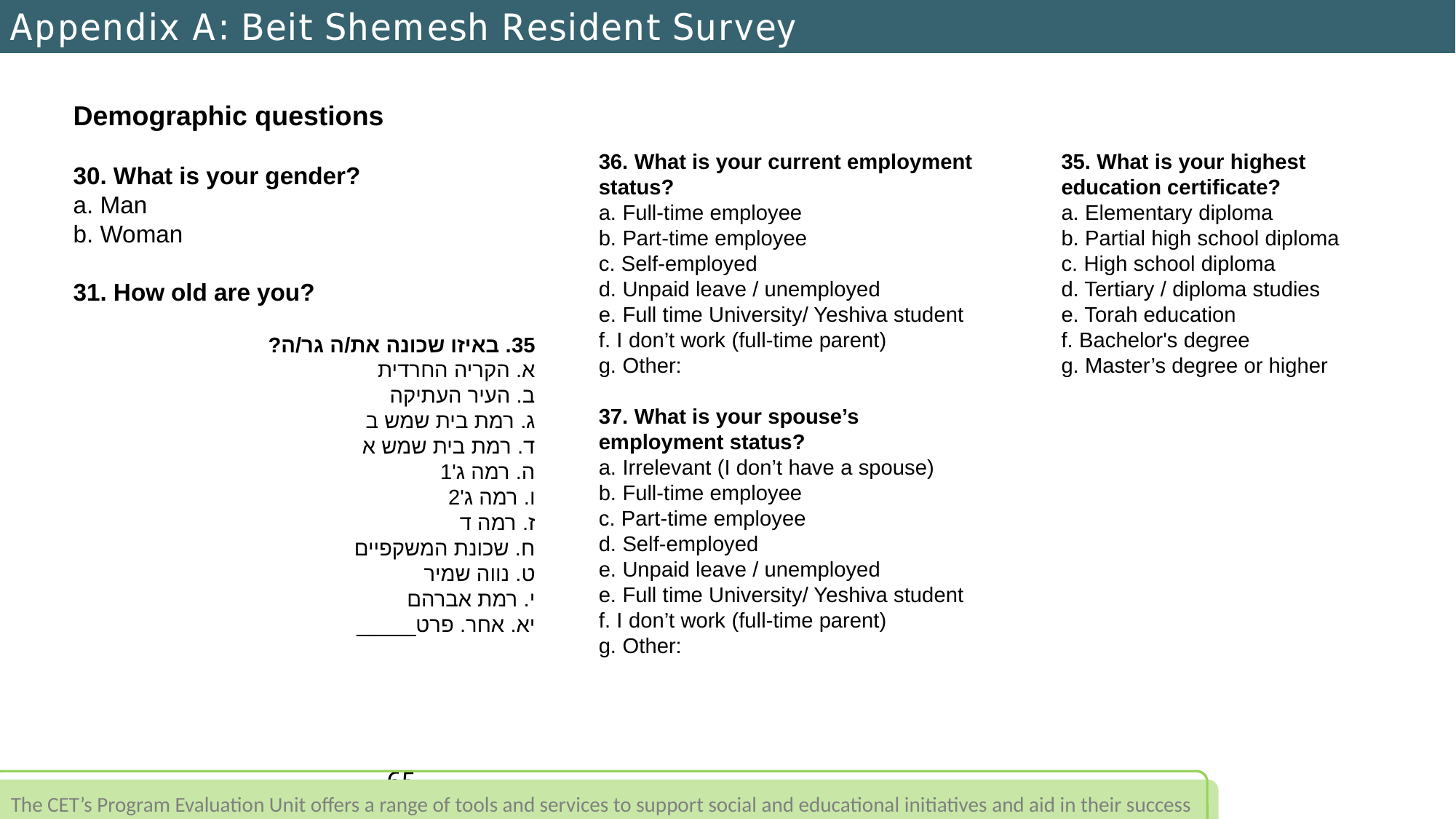

Appendix A: Beit Shemesh Resident Survey
Demographic questions

30. What is your gender?
a. Man
b. Woman

31. How old are you?

35. באיזו שכונה את/ה גר/ה?
א. הקריה החרדית
ב. העיר העתיקה
ג. רמת בית שמש ב
ד. רמת בית שמש א
ה. רמה ג'1
ו. רמה ג'2
ז. רמה ד
ח. שכונת המשקפיים
ט. נווה שמיר
י. רמת אברהם
יא. אחר. פרט_____
36. What is your current employment status?
a. Full-time employee
b. Part-time employee
c. Self-employed
d. Unpaid leave / unemployed
e. Full time University/ Yeshiva student
f. I don’t work (full-time parent)
g. Other:

37. What is your spouse’s employment status?
a. Irrelevant (I don’t have a spouse)
b. Full-time employee
c. Part-time employee
d. Self-employed
e. Unpaid leave / unemployed
e. Full time University/ Yeshiva student
f. I don’t work (full-time parent)
g. Other:
35. What is your highest education certificate?
a. Elementary diploma
b. Partial high school diploma
c. High school diploma
d. Tertiary / diploma studies
e. Torah education
f. Bachelor's degree
g. Master’s degree or higher